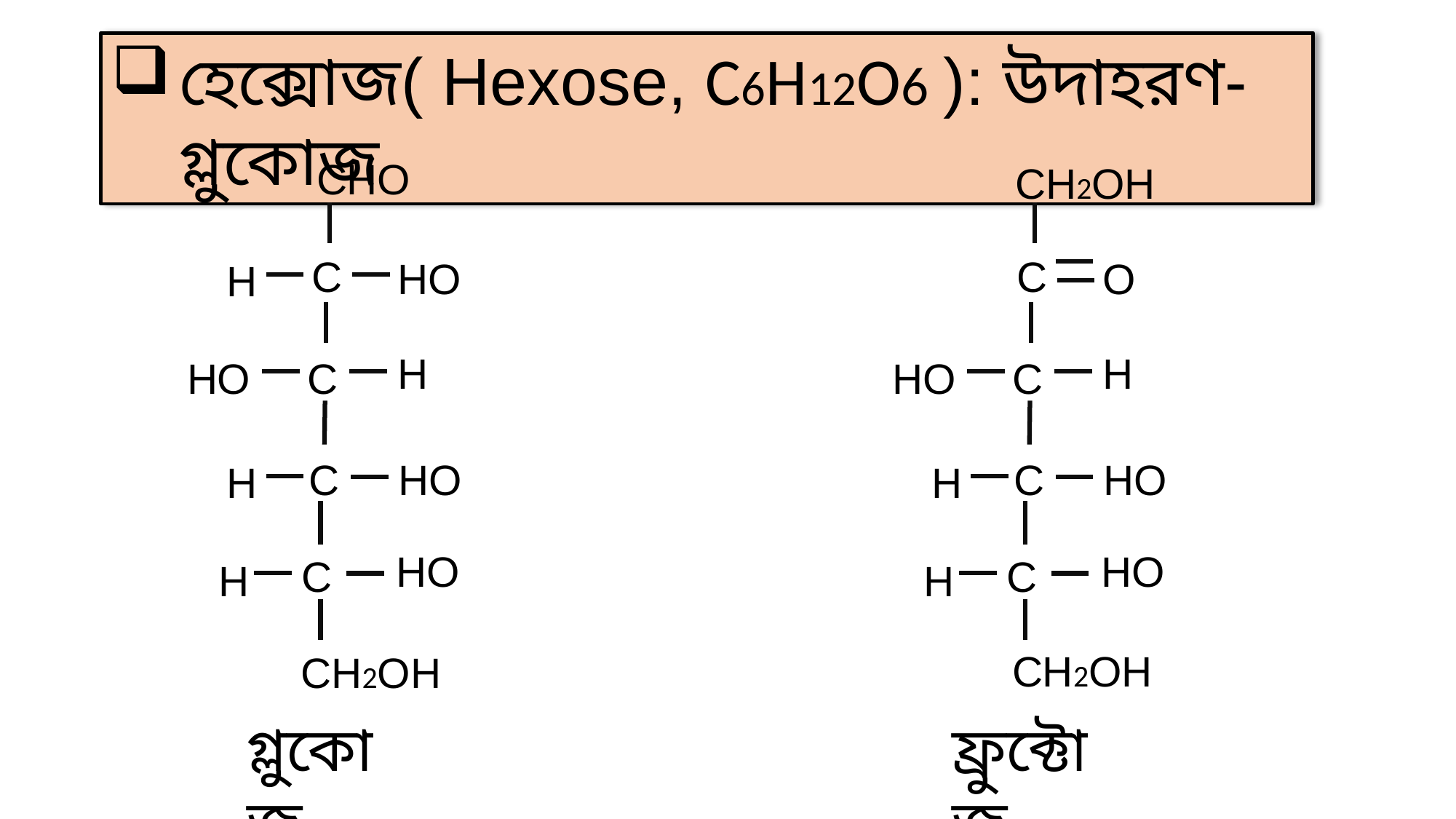

হেক্সোজ( Hexose, C6H12O6 ): উদাহরণ- গ্লুকোজ
CHO
C
HO
H
H
C
HO
C
HO
H
HO
C
H
CH2OH
গ্লুকোজ
CH2OH
C
O
H
C
HO
C
HO
H
HO
C
H
CH2OH
ফ্রুক্টোজ